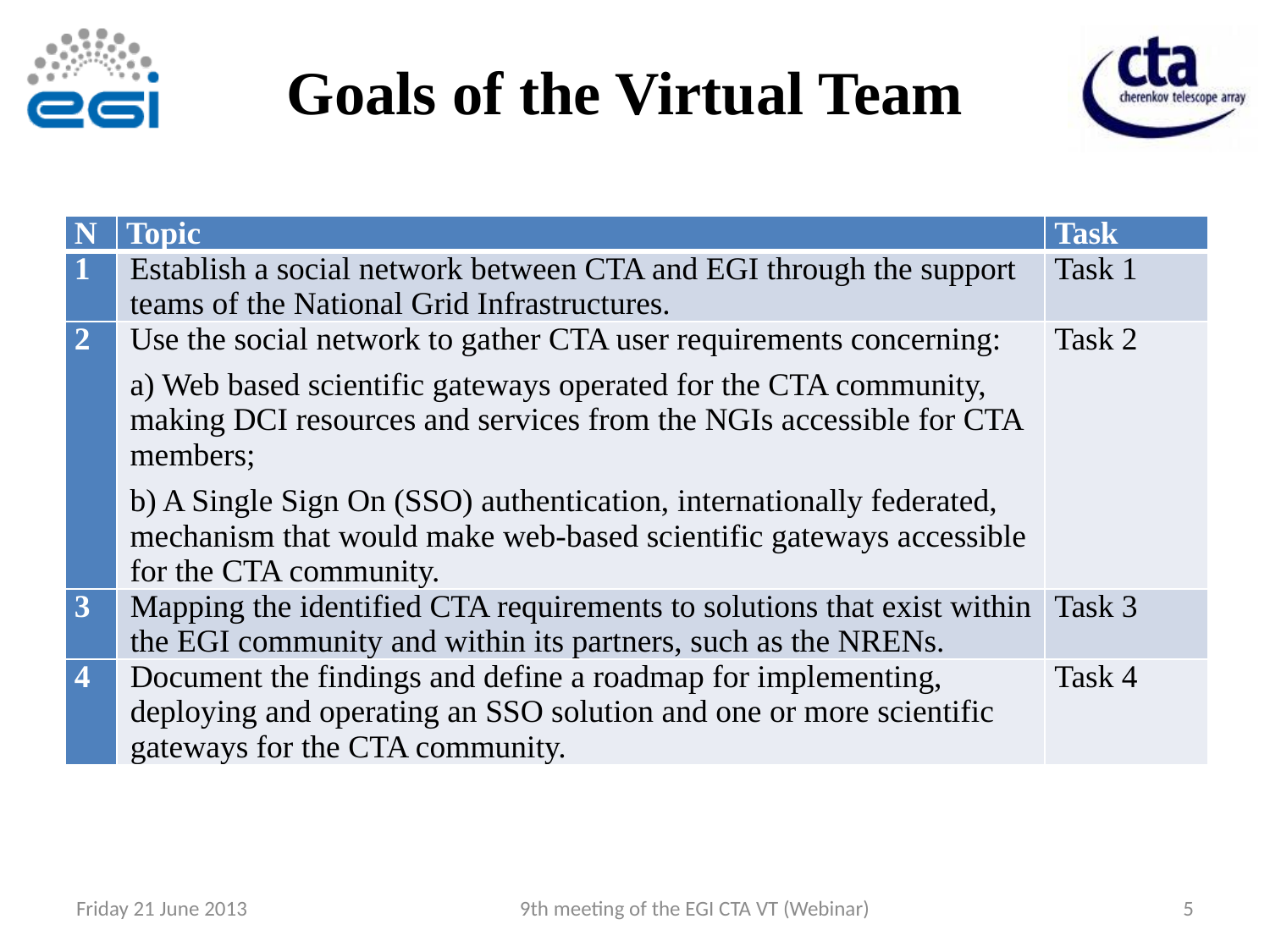

# Goals of the Virtual Team
| N | Topic | Task |
| --- | --- | --- |
| 1 | Establish a social network between CTA and EGI through the support teams of the National Grid Infrastructures. | Task 1 |
| 2 | Use the social network to gather CTA user requirements concerning: a) Web based scientific gateways operated for the CTA community, making DCI resources and services from the NGIs accessible for CTA members; b) A Single Sign On (SSO) authentication, internationally federated, mechanism that would make web-based scientific gateways accessible for the CTA community. | Task 2 |
| 3 | Mapping the identified CTA requirements to solutions that exist within the EGI community and within its partners, such as the NRENs. | Task 3 |
| 4 | Document the findings and define a roadmap for implementing, deploying and operating an SSO solution and one or more scientific gateways for the CTA community. | Task 4 |
Friday 21 June 2013
9th meeting of the EGI CTA VT (Webinar)
5